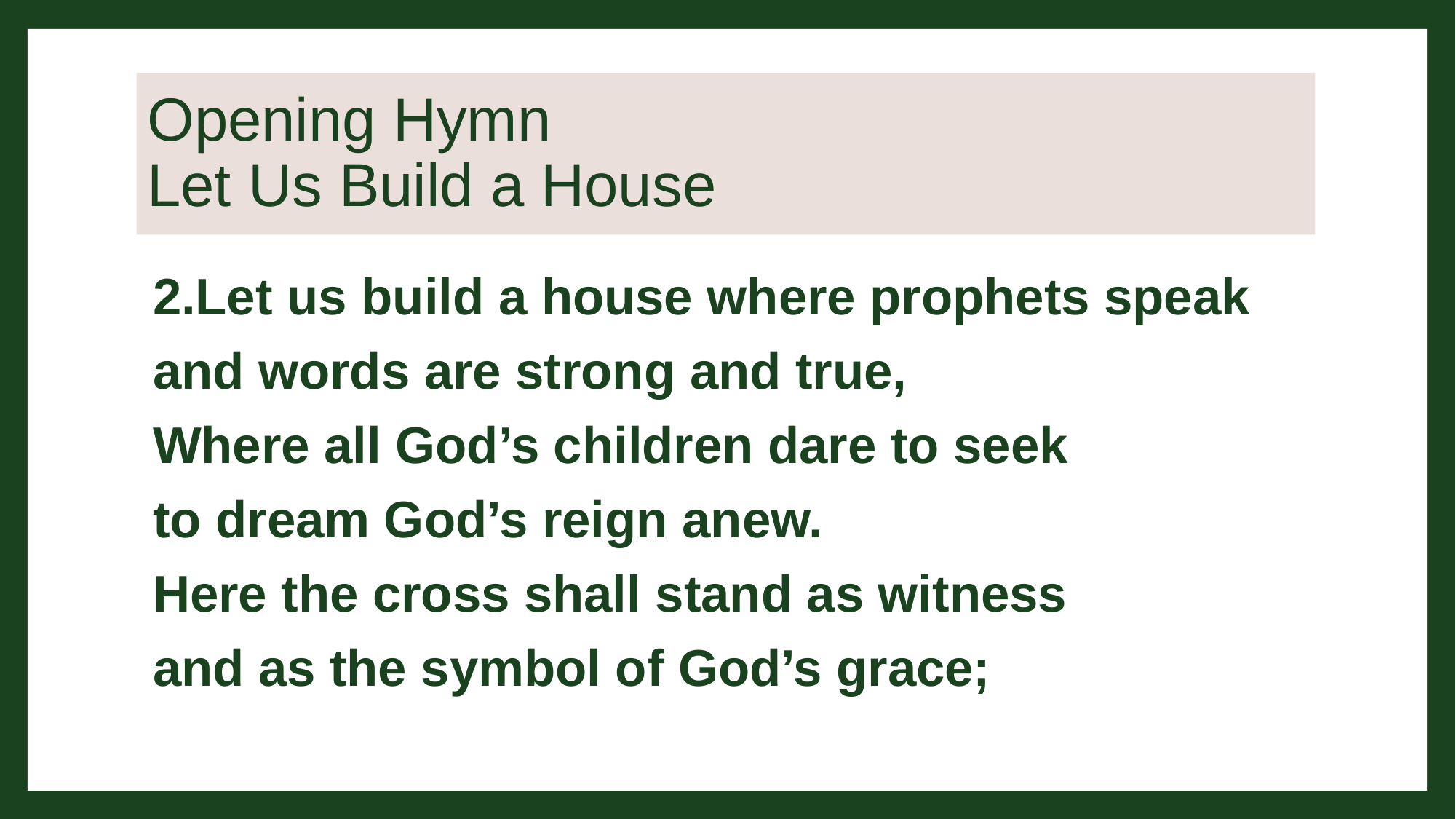

# Opening Hymn Let Us Build a House
2.Let us build a house where prophets speak
and words are strong and true,
Where all God’s children dare to seek
to dream God’s reign anew.
Here the cross shall stand as witness
and as the symbol of God’s grace;